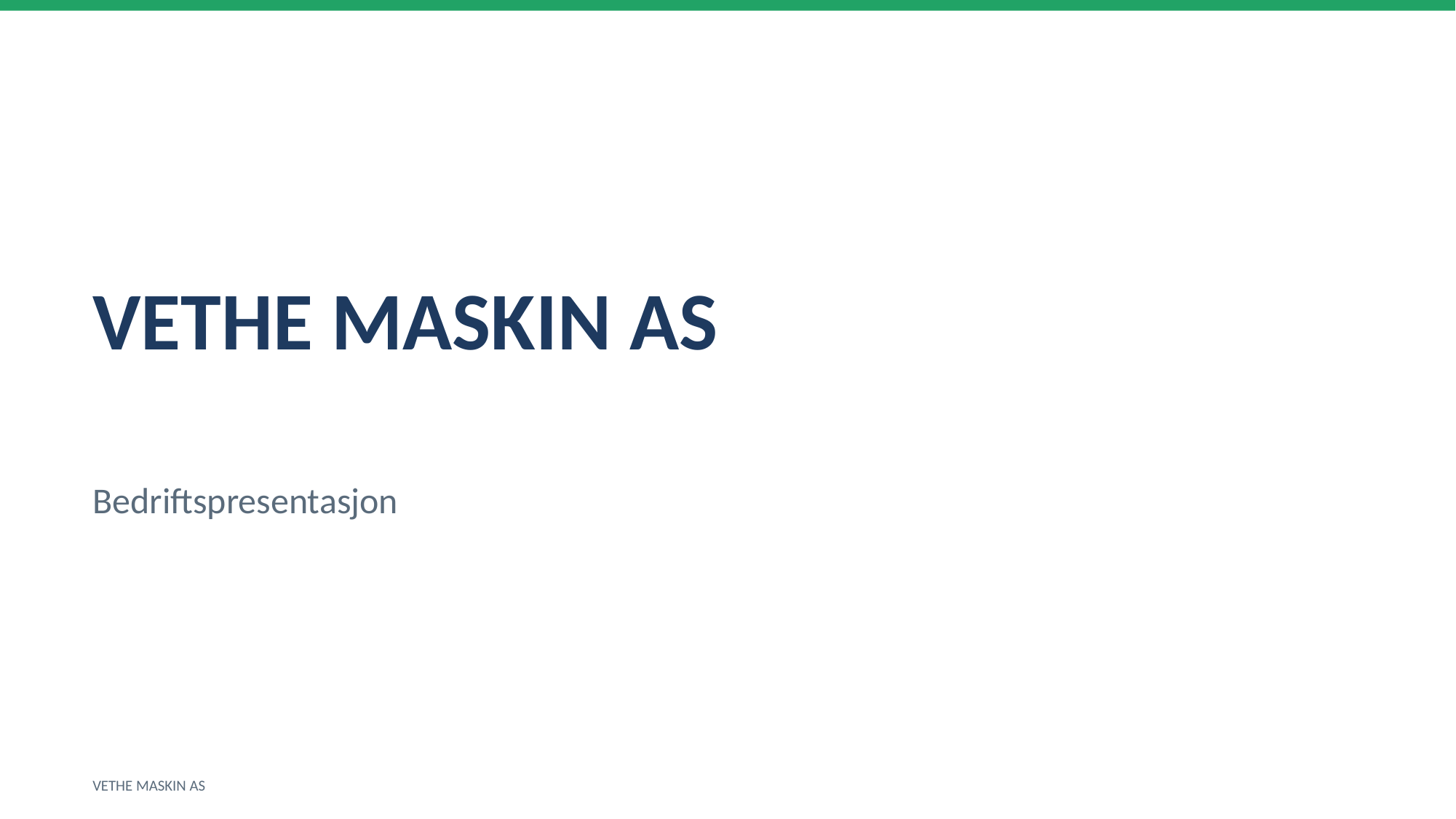

VETHE MASKIN AS
Bedriftspresentasjon
VETHE MASKIN AS